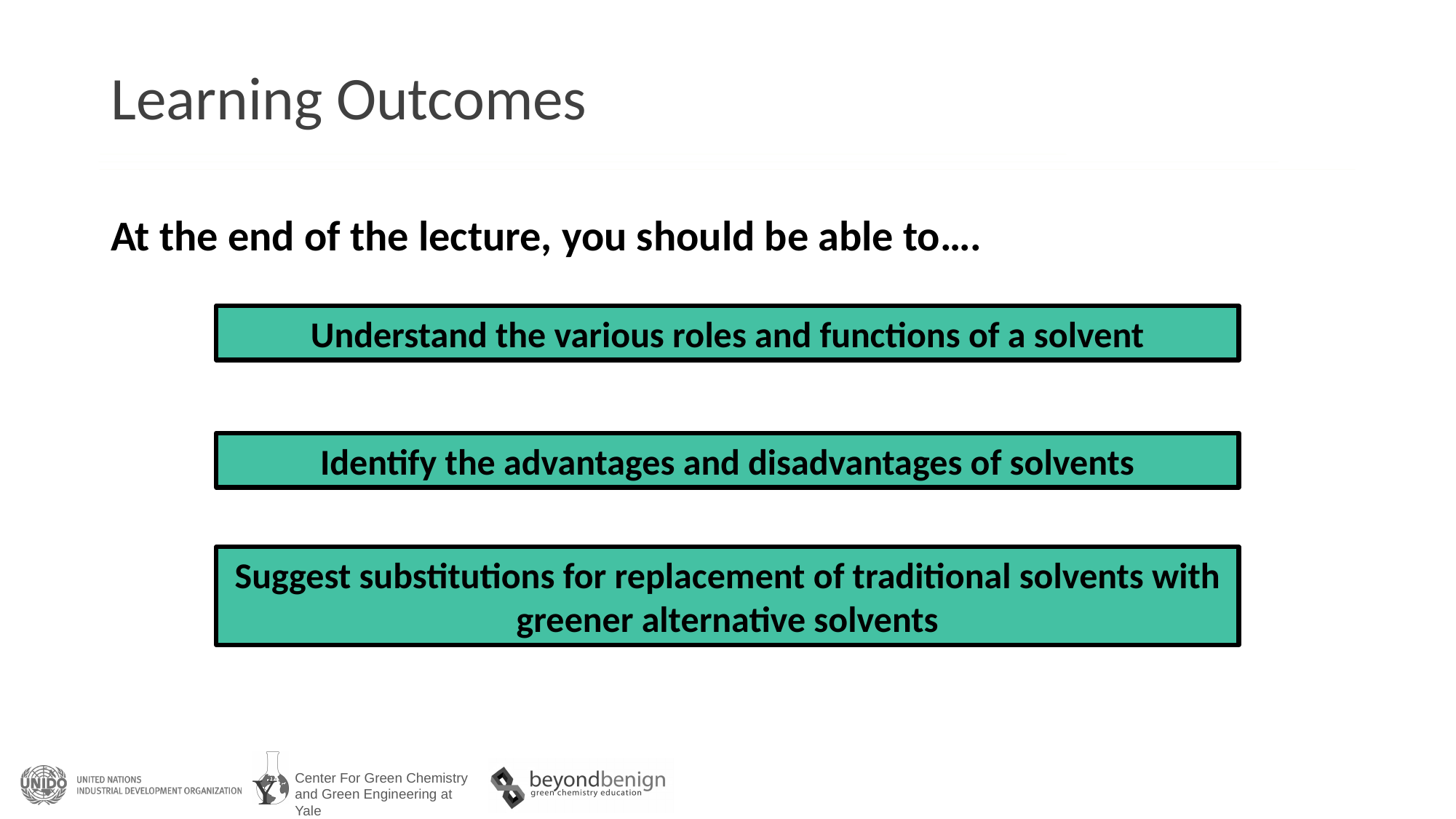

# Learning Outcomes
At the end of the lecture, you should be able to….
Understand the various roles and functions of a solvent
Identify the advantages and disadvantages of solvents
Suggest substitutions for replacement of traditional solvents with greener alternative solvents